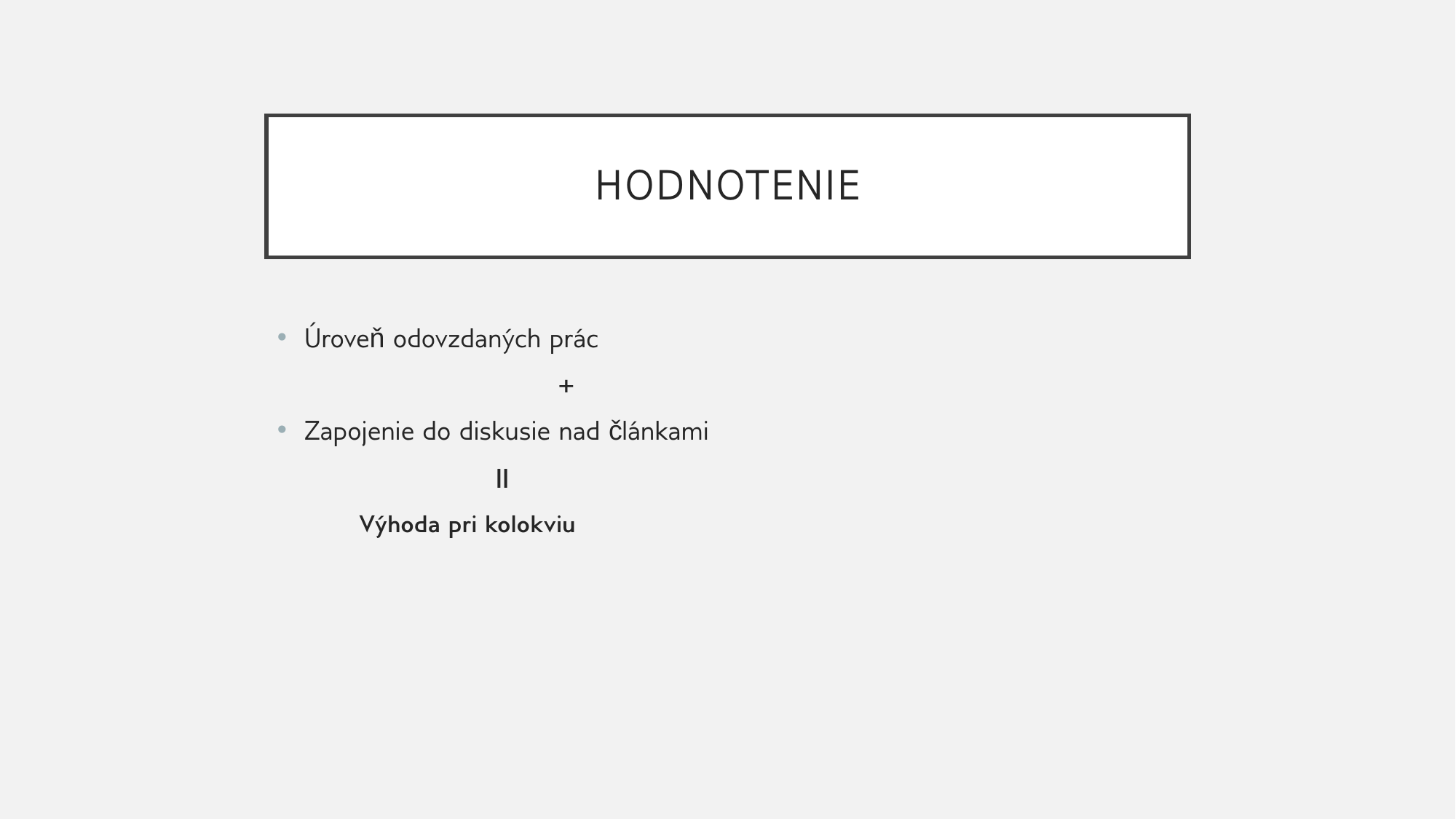

# HODNOTENIE
Úroveň odovzdaných prác
		+
Zapojenie do diskusie nad článkami
		ll
Výhoda pri kolokviu